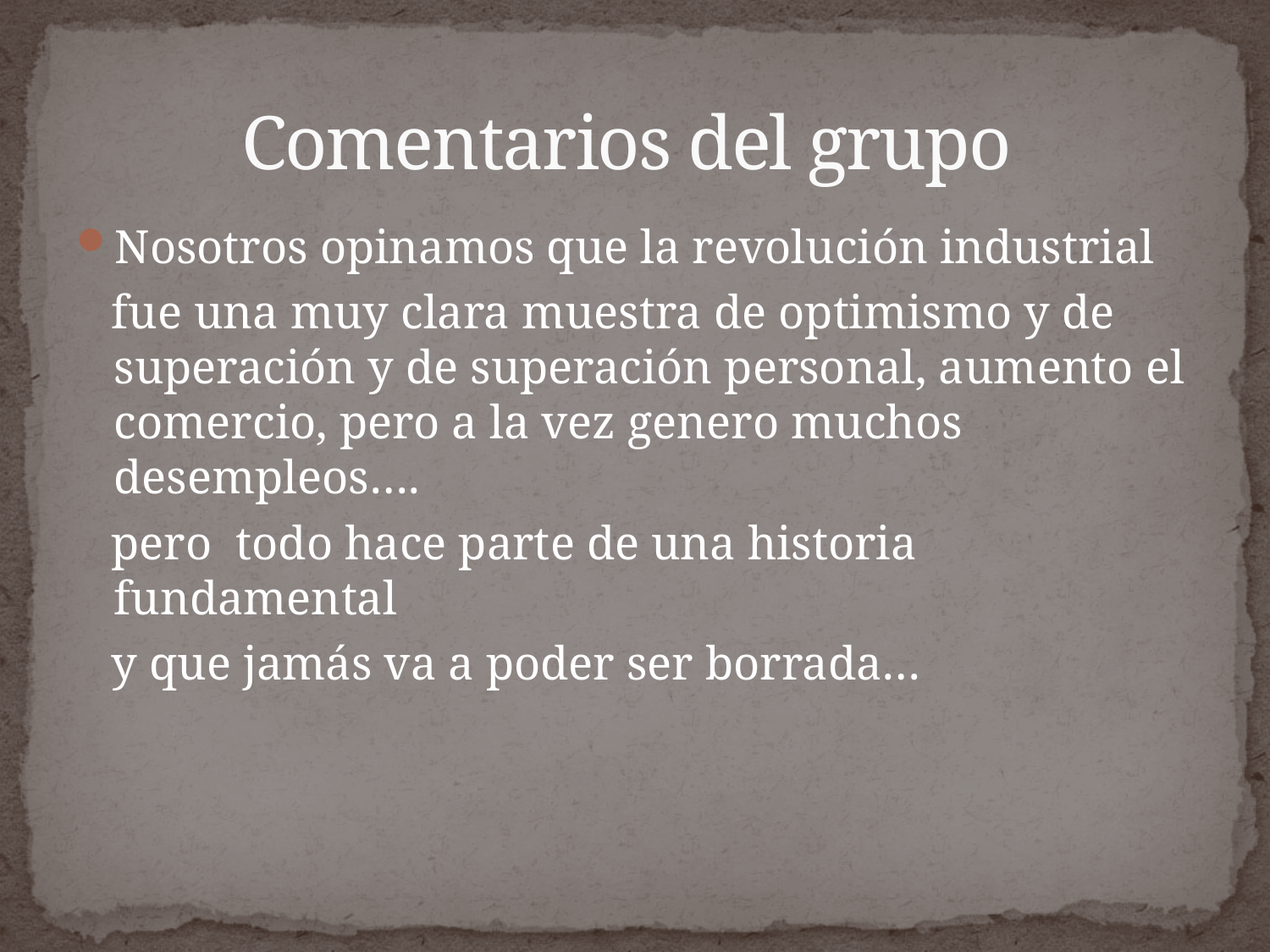

# Comentarios del grupo
Nosotros opinamos que la revolución industrial
   fue una muy clara muestra de optimismo y de superación y de superación personal, aumento el comercio, pero a la vez genero muchos desempleos….
   pero  todo hace parte de una historia fundamental
   y que jamás va a poder ser borrada…